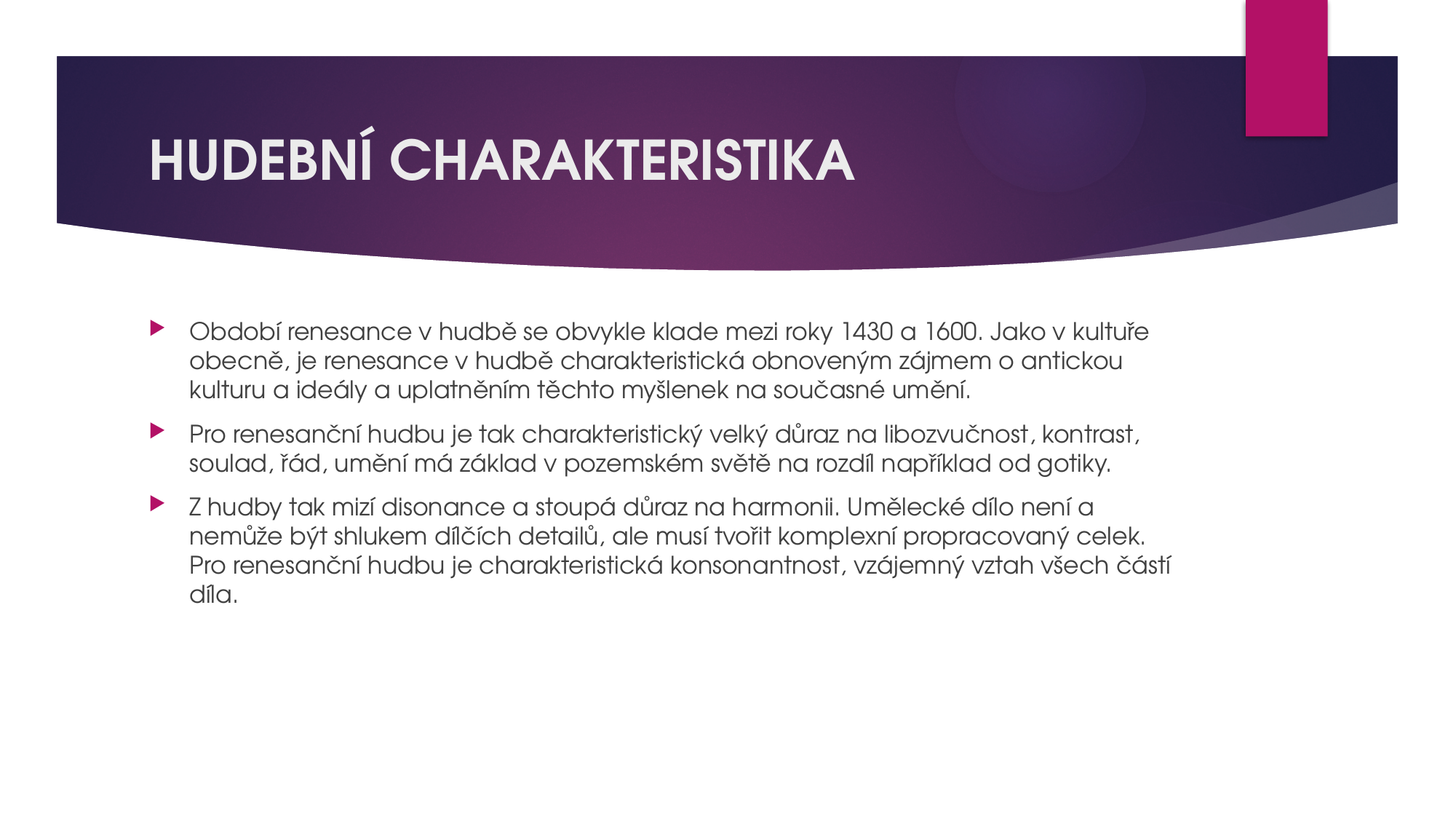

# HUDEBNÍ CHARAKTERISTIKA
Období renesance v hudbě se obvykle klade mezi roky 1430 a 1600. Jako v kultuře obecně, je renesance v hudbě charakteristická obnoveným zájmem o antickou kulturu a ideály a uplatněním těchto myšlenek na současné umění.
Pro renesanční hudbu je tak charakteristický velký důraz na libozvučnost, kontrast, soulad, řád, umění má základ v pozemském světě na rozdíl například od gotiky.
Z hudby tak mizí disonance a stoupá důraz na harmonii. Umělecké dílo není a nemůže být shlukem dílčích detailů, ale musí tvořit komplexní propracovaný celek. Pro renesanční hudbu je charakteristická konsonantnost, vzájemný vztah všech částí díla.